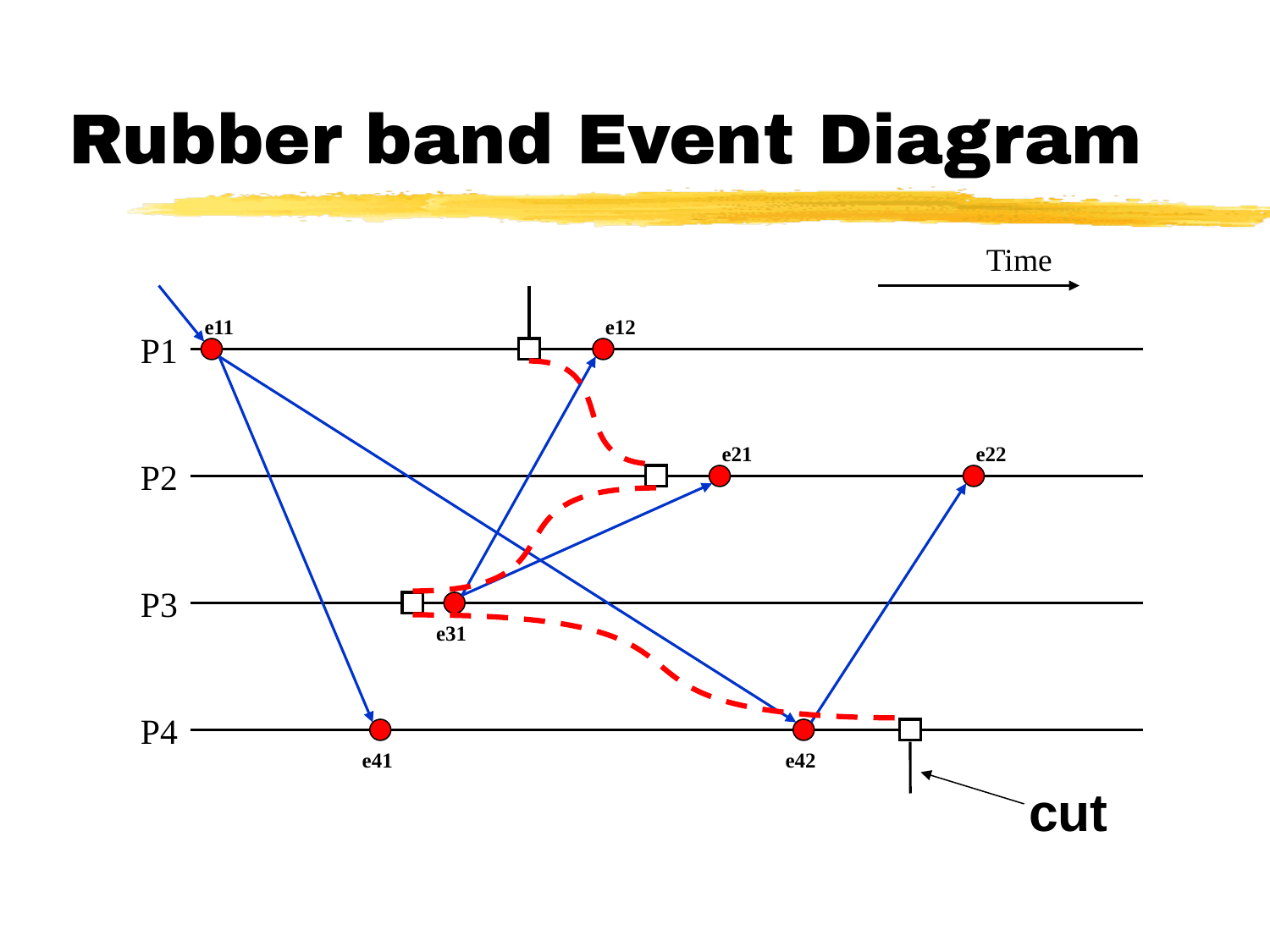

# Rubber band Event Diagram
Time
e11
e12
P1

e21
e22
P2

P3

e31
P4

e41
e42
cut